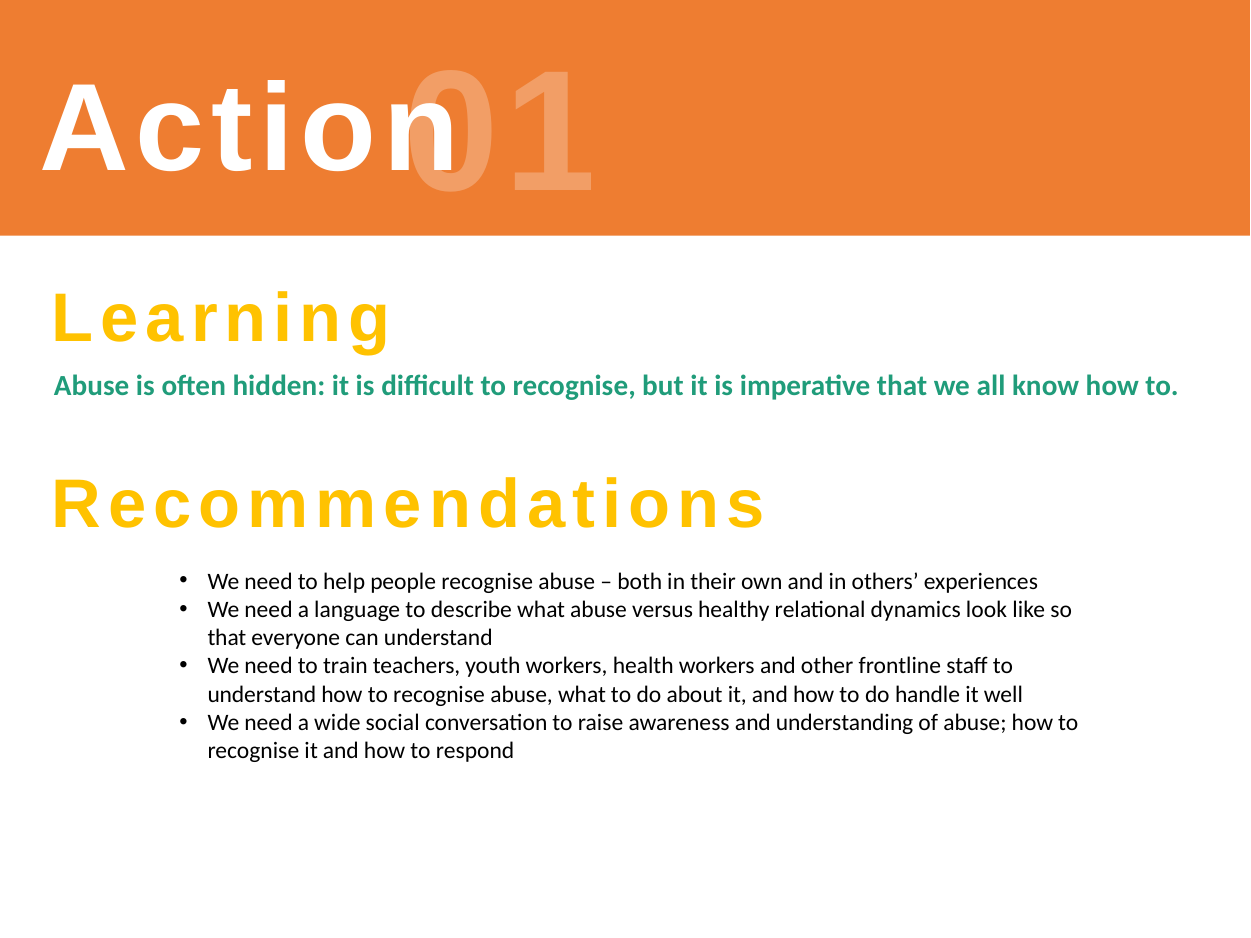

02
Action
01
Key theme
Learning
Abuse is often hidden: it is difficult to recognise, but it is imperative that we all know how to.
Recommendations
We need to help people recognise abuse – both in their own and in others’ experiences
We need a language to describe what abuse versus healthy relational dynamics look like so that everyone can understand
We need to train teachers, youth workers, health workers and other frontline staff to understand how to recognise abuse, what to do about it, and how to do handle it well
We need a wide social conversation to raise awareness and understanding of abuse; how to recognise it and how to respond